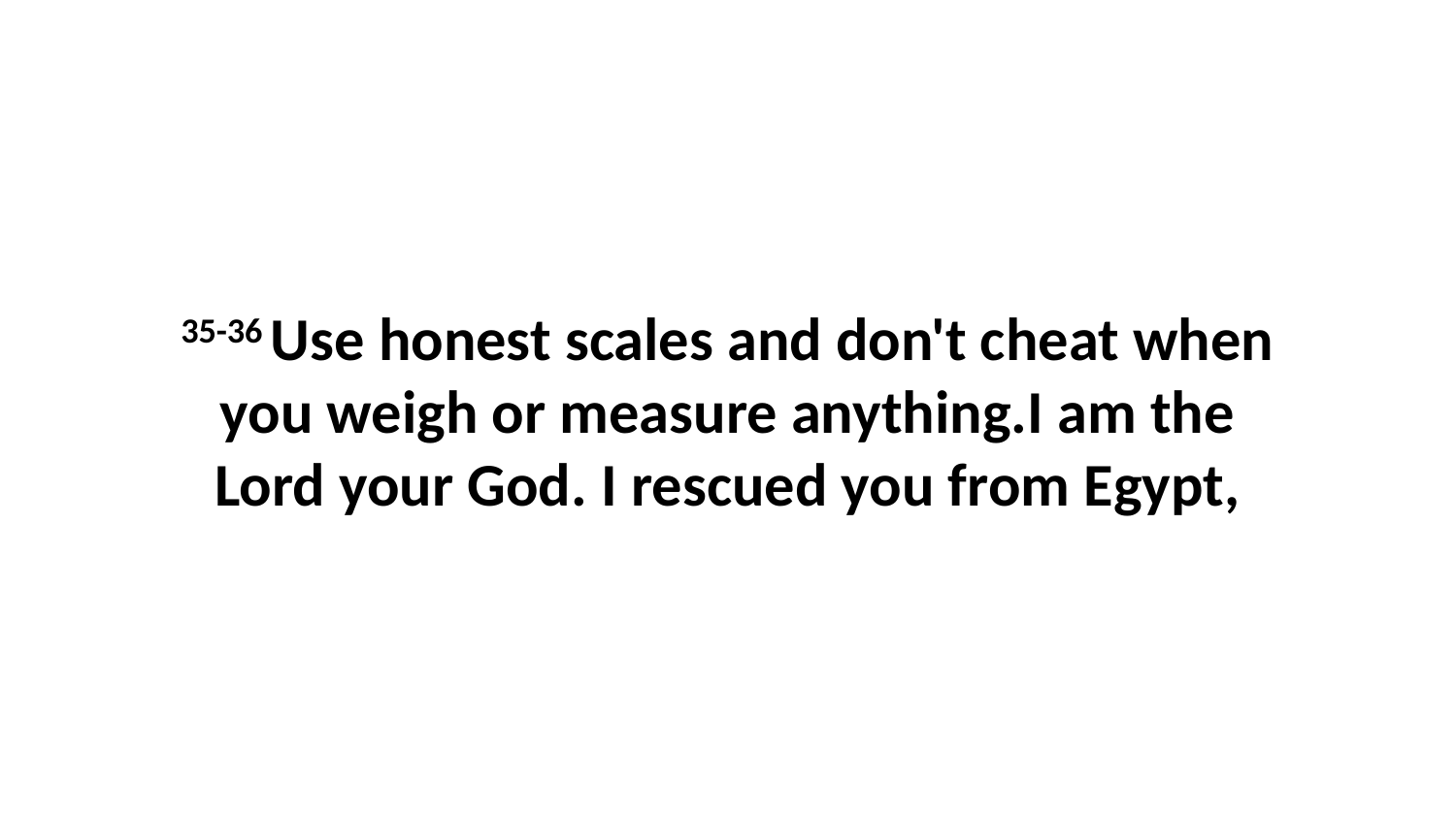

35-36 Use honest scales and don't cheat when you weigh or measure anything.I am the Lord your God. I rescued you from Egypt,